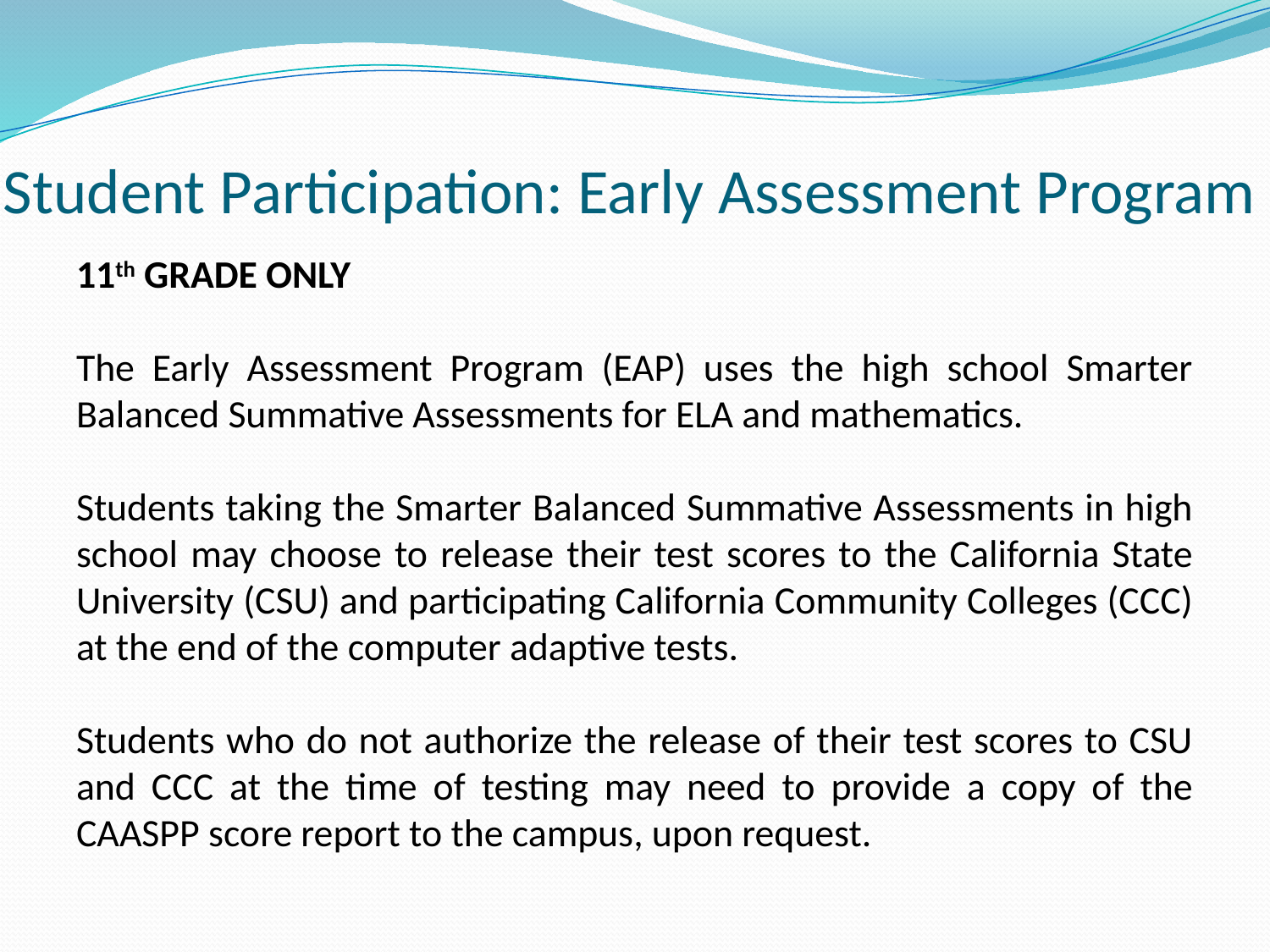

# Student Participation: Early Assessment Program
11th GRADE ONLY

The Early Assessment Program (EAP) uses the high school Smarter Balanced Summative Assessments for ELA and mathematics.

Students taking the Smarter Balanced Summative Assessments in high school may choose to release their test scores to the California State University (CSU) and participating California Community Colleges (CCC) at the end of the computer adaptive tests.

Students who do not authorize the release of their test scores to CSU and CCC at the time of testing may need to provide a copy of the CAASPP score report to the campus, upon request.